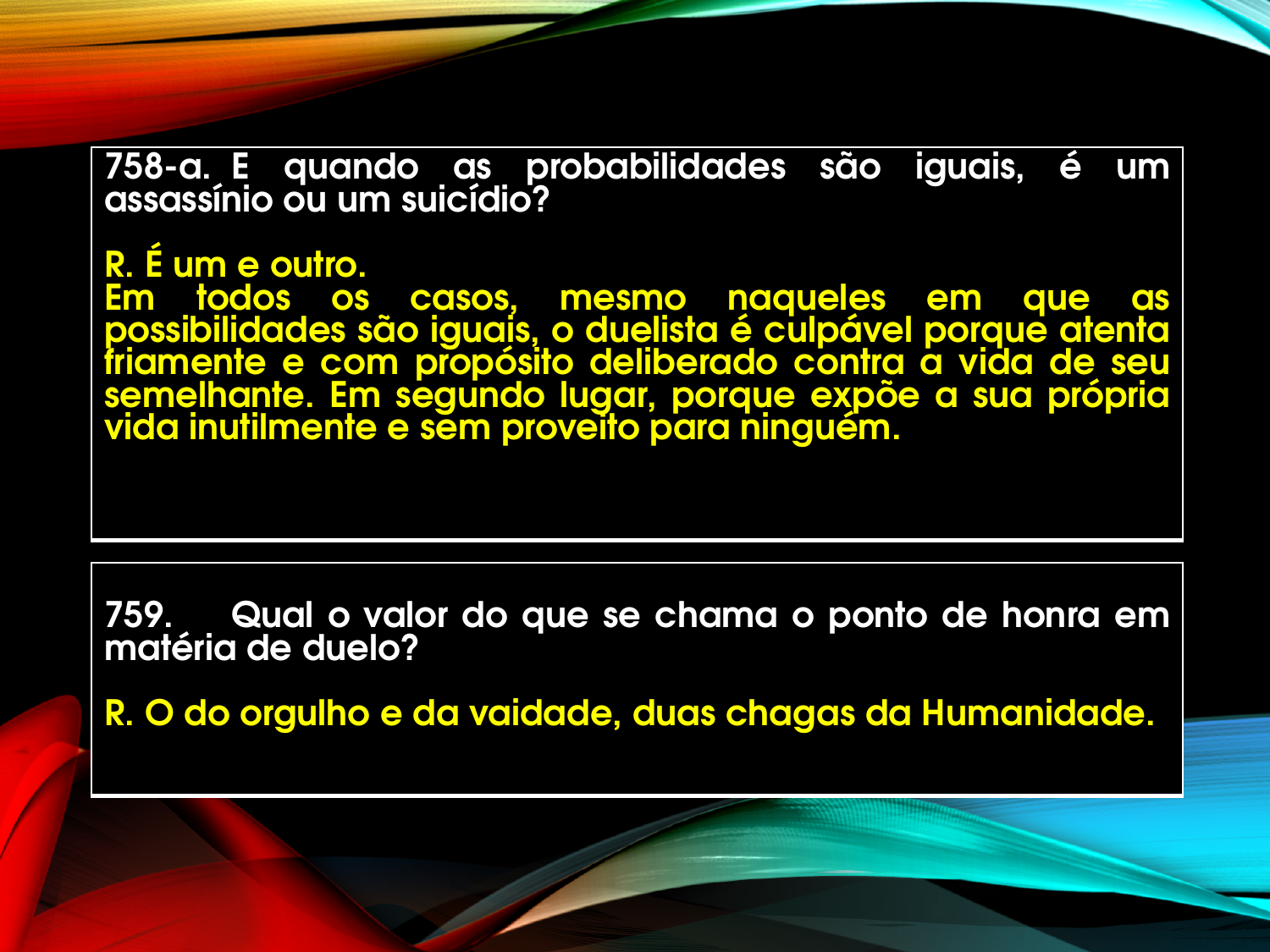

| 758-a. E quando as probabilidades são iguais, é um assassínio ou um suicídio? R. É um e outro. Em todos os casos, mesmo naqueles em que as possibilidades são iguais, o duelista é culpável porque atenta friamente e com propósito deliberado contra a vida de seu semelhante. Em segundo lugar, porque expõe a sua própria vida inutilmente e sem proveito para ninguém. |
| --- |
| 759. Qual o valor do que se chama o ponto de honra em matéria de duelo? R. O do orgulho e da vaidade, duas chagas da Humanidade. |
| --- |